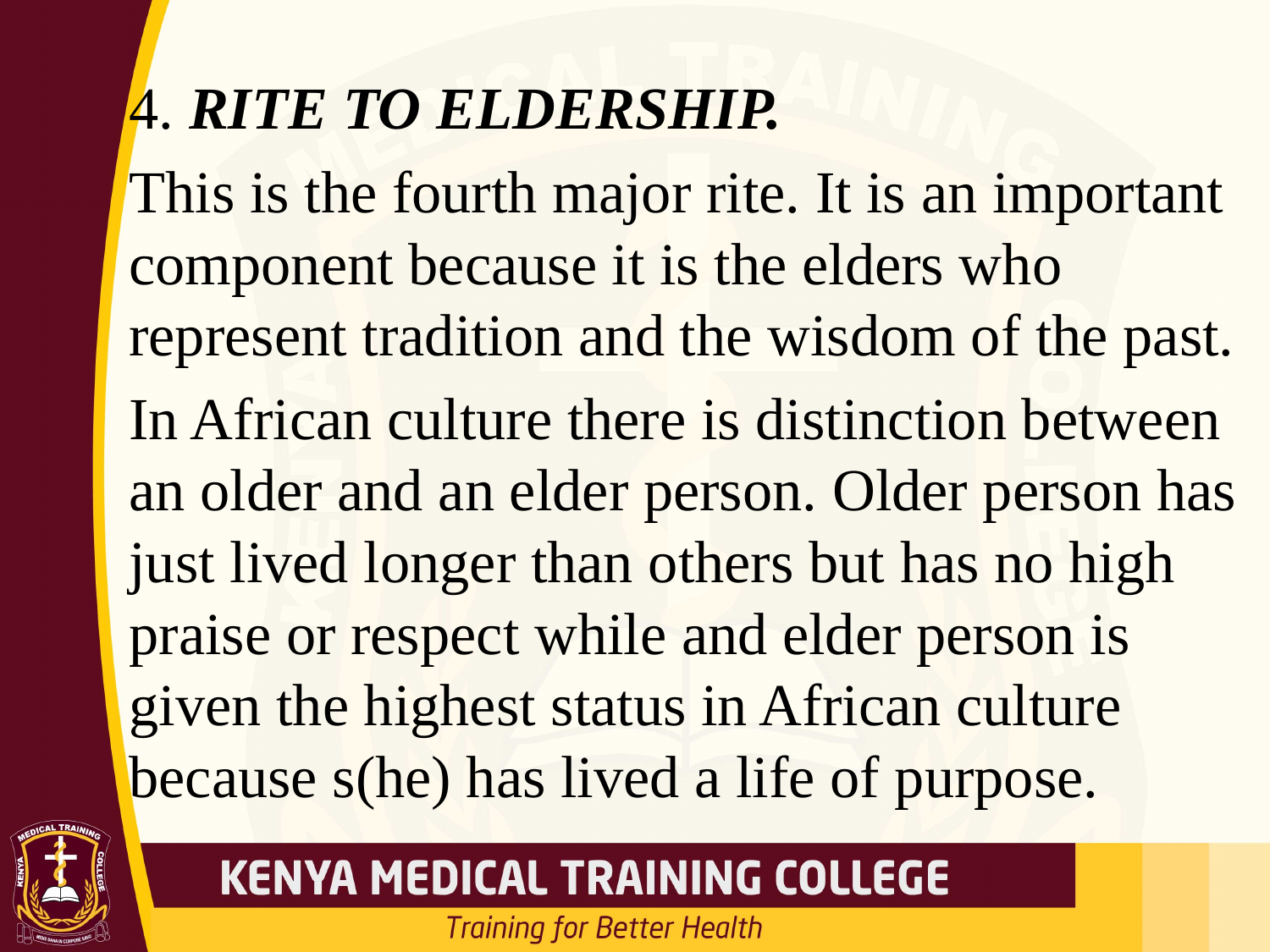

#
4. RITE TO ELDERSHIP.
This is the fourth major rite. It is an important component because it is the elders who represent tradition and the wisdom of the past.
In African culture there is distinction between an older and an elder person. Older person has just lived longer than others but has no high praise or respect while and elder person is given the highest status in African culture because s(he) has lived a life of purpose.